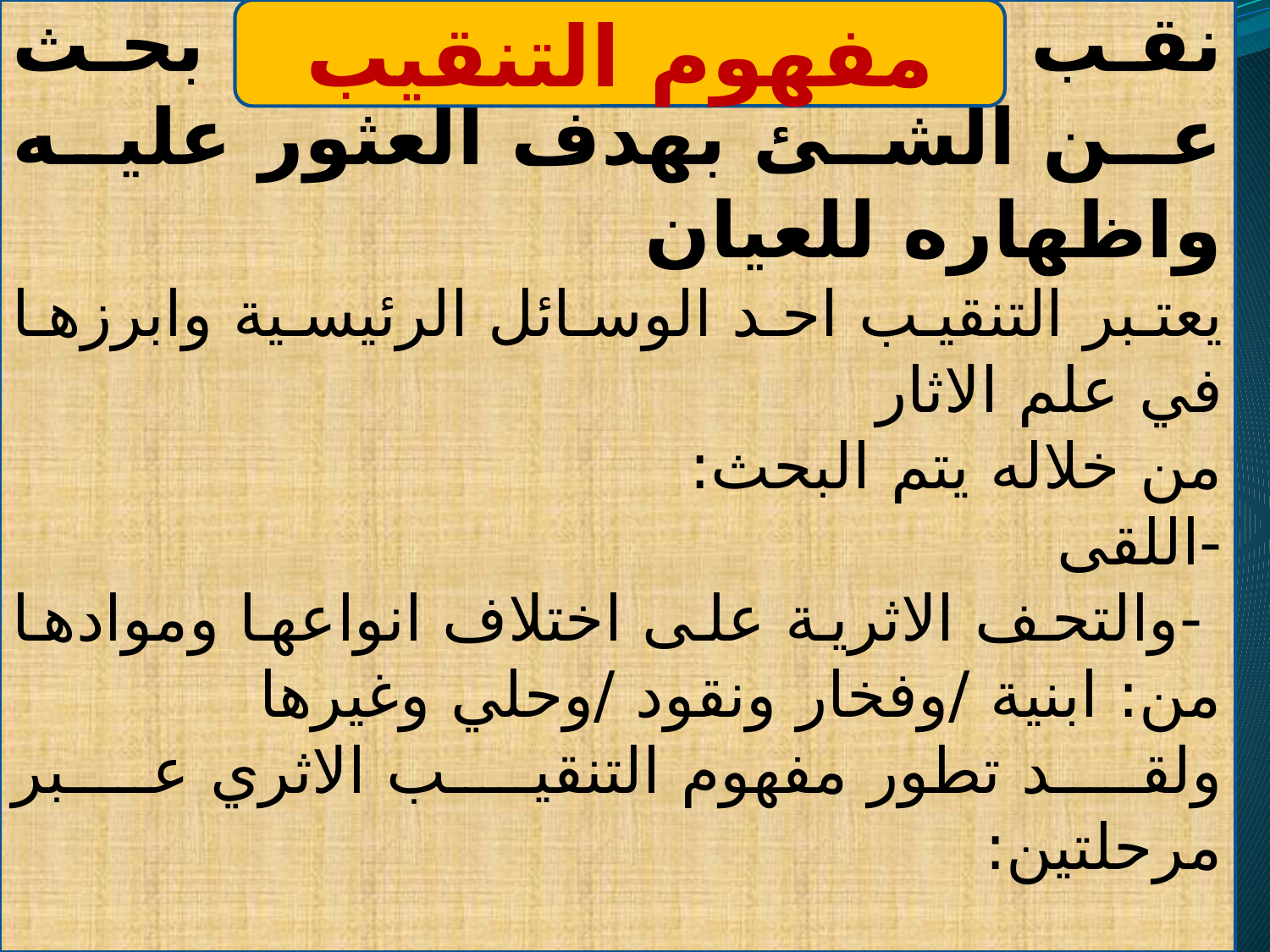

نقب ينقب تنقيبا بمعنى بحث عن الشئ بهدف العثور عليه واظهاره للعيان
يعتبر التنقيب احد الوسائل الرئيسية وابرزها في علم الاثار
من خلاله يتم البحث:
-اللقى
 -والتحف الاثرية على اختلاف انواعها وموادها من: ابنية /وفخار ونقود /وحلي وغيرها
ولقد تطور مفهوم التنقيب الاثري عبر مرحلتين:

مفهوم التنقيب